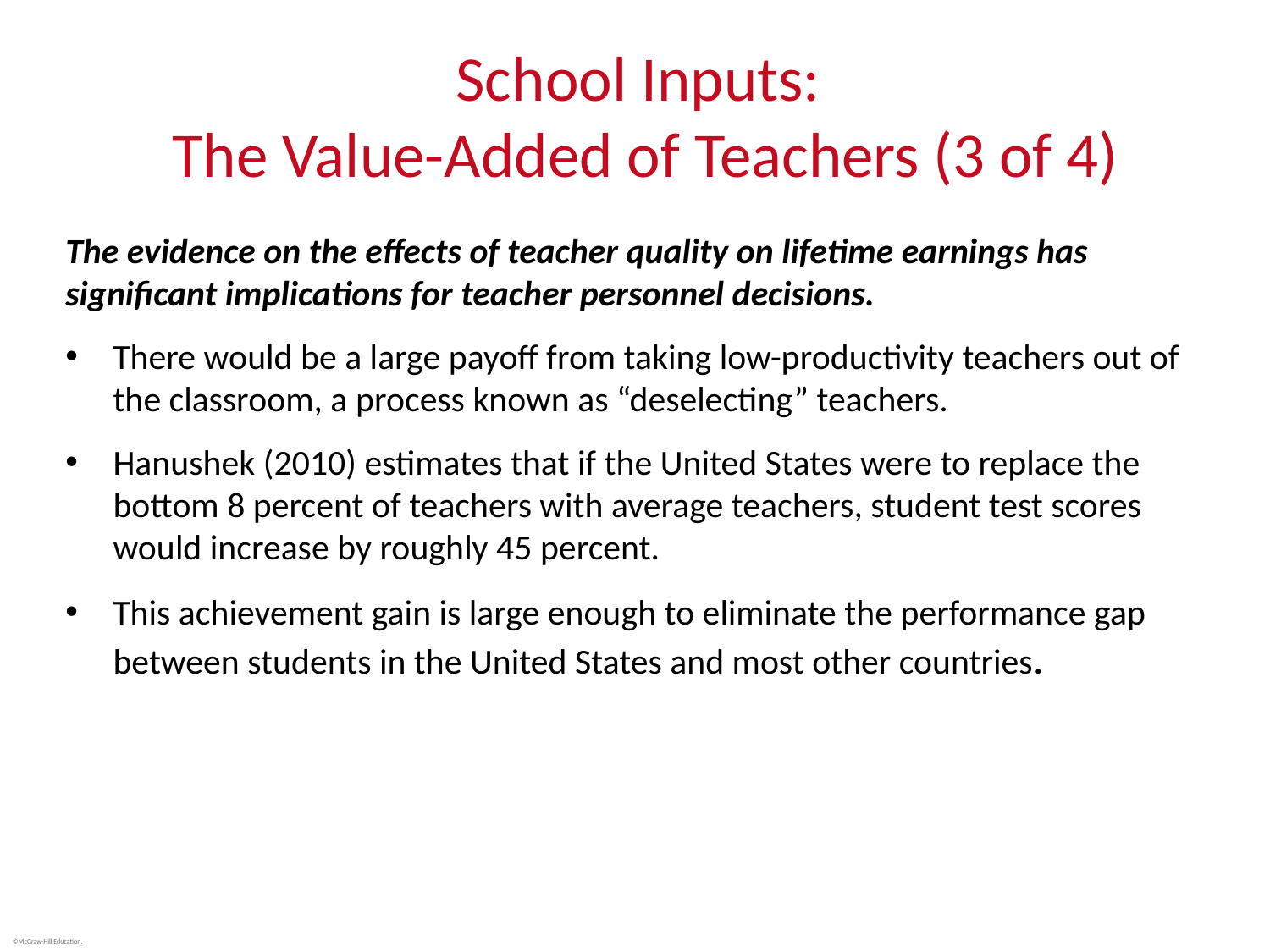

# School Inputs: The Value-Added of Teachers (3 of 4)
The evidence on the effects of teacher quality on lifetime earnings has significant implications for teacher personnel decisions.
There would be a large payoff from taking low-productivity teachers out of the classroom, a process known as “deselecting” teachers.
Hanushek (2010) estimates that if the United States were to replace the bottom 8 percent of teachers with average teachers, student test scores would increase by roughly 45 percent.
This achievement gain is large enough to eliminate the performance gap between students in the United States and most other countries.